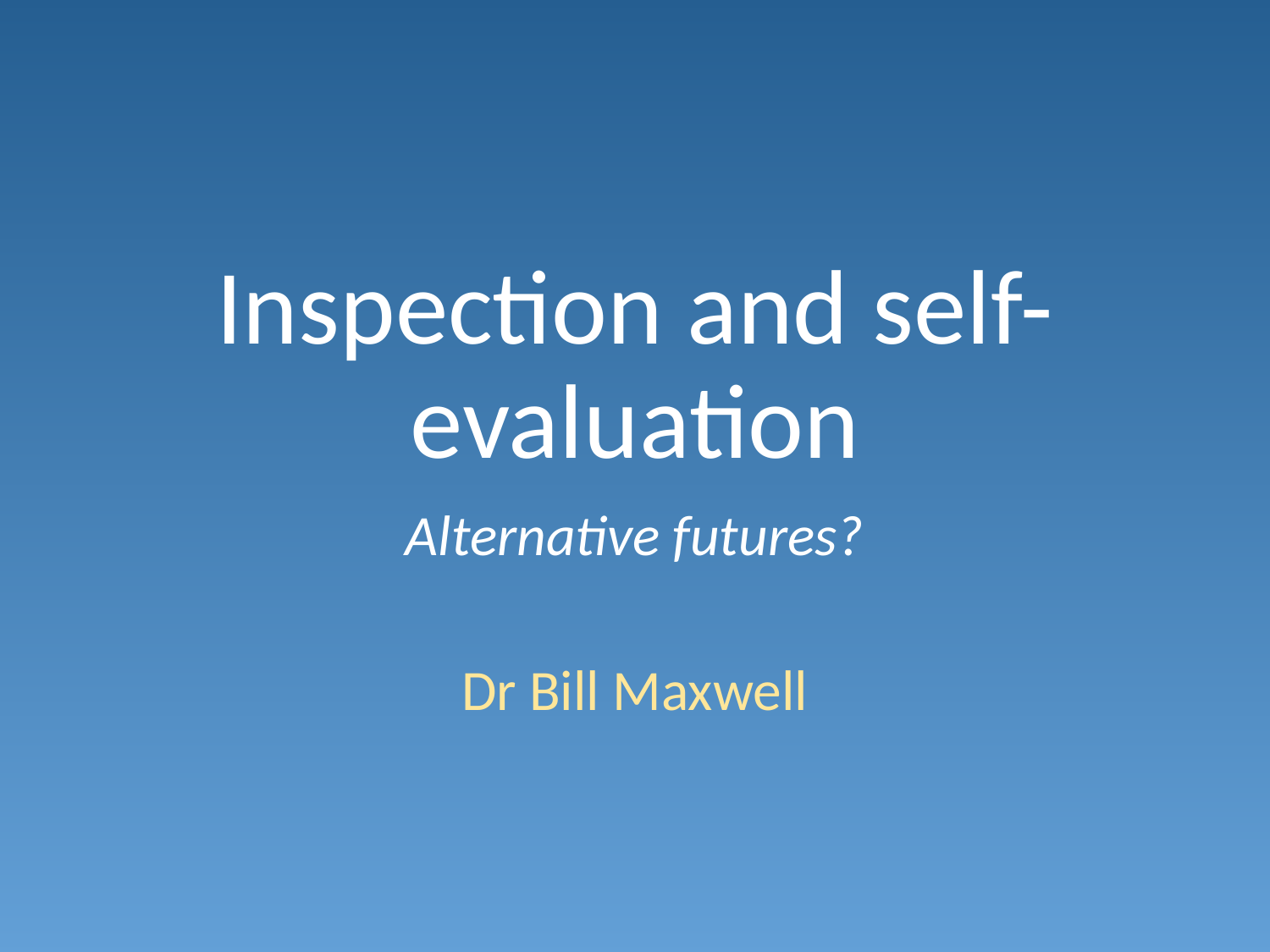

# Inspection and self-evaluation
Alternative futures?

Dr Bill Maxwell